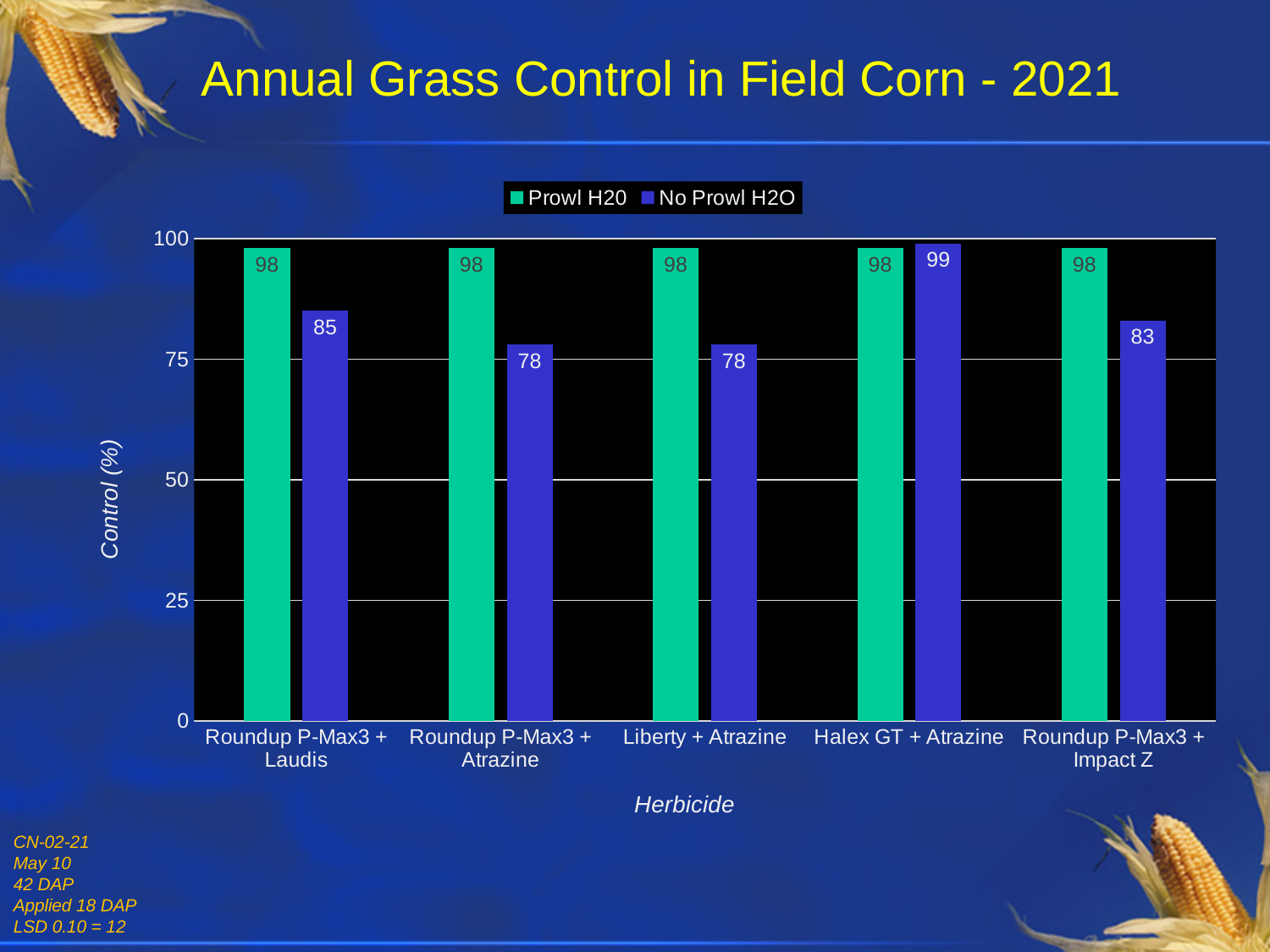

# Annual Grass Control in Field Corn - 2021

### Chart

| Category | Prowl H20 | No Prowl H2O |
|---|---|---|
| Roundup P-Max3 + Laudis | 98.0 | 85.0 |
| Roundup P-Max3 + Atrazine | 98.0 | 78.0 |
| Liberty + Atrazine | 98.0 | 78.0 |
| Halex GT + Atrazine | 98.0 | 99.0 |
| Roundup P-Max3 + Impact Z | 98.0 | 83.0 |
CN-02-21
May 10
42 DAP
Applied 18 DAP
LSD 0.10 = 12